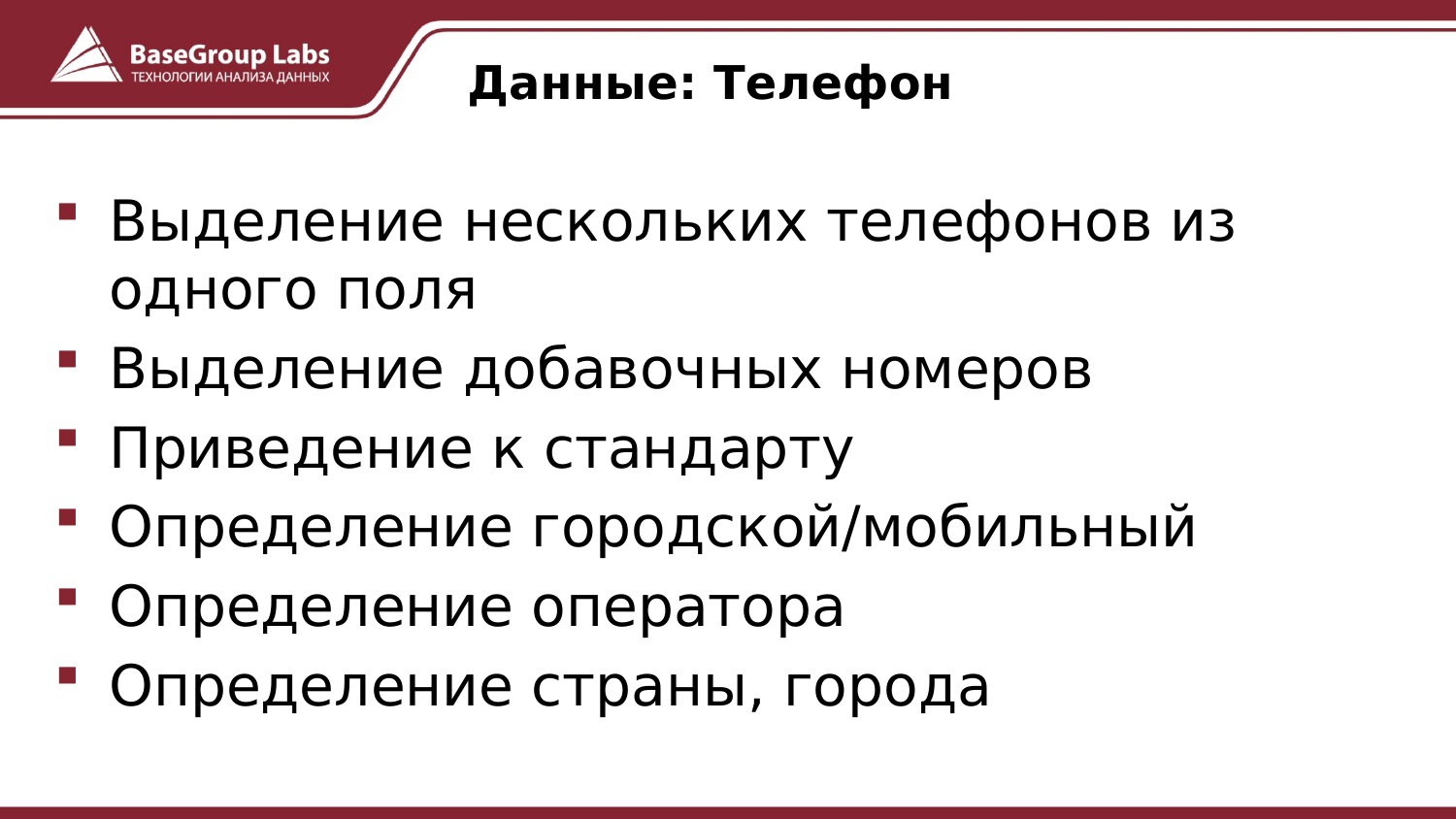

# Данные: Телефон
Выделение нескольких телефонов из одного поля
Выделение добавочных номеров
Приведение к стандарту
Определение городской/мобильный
Определение оператора
Определение страны, города